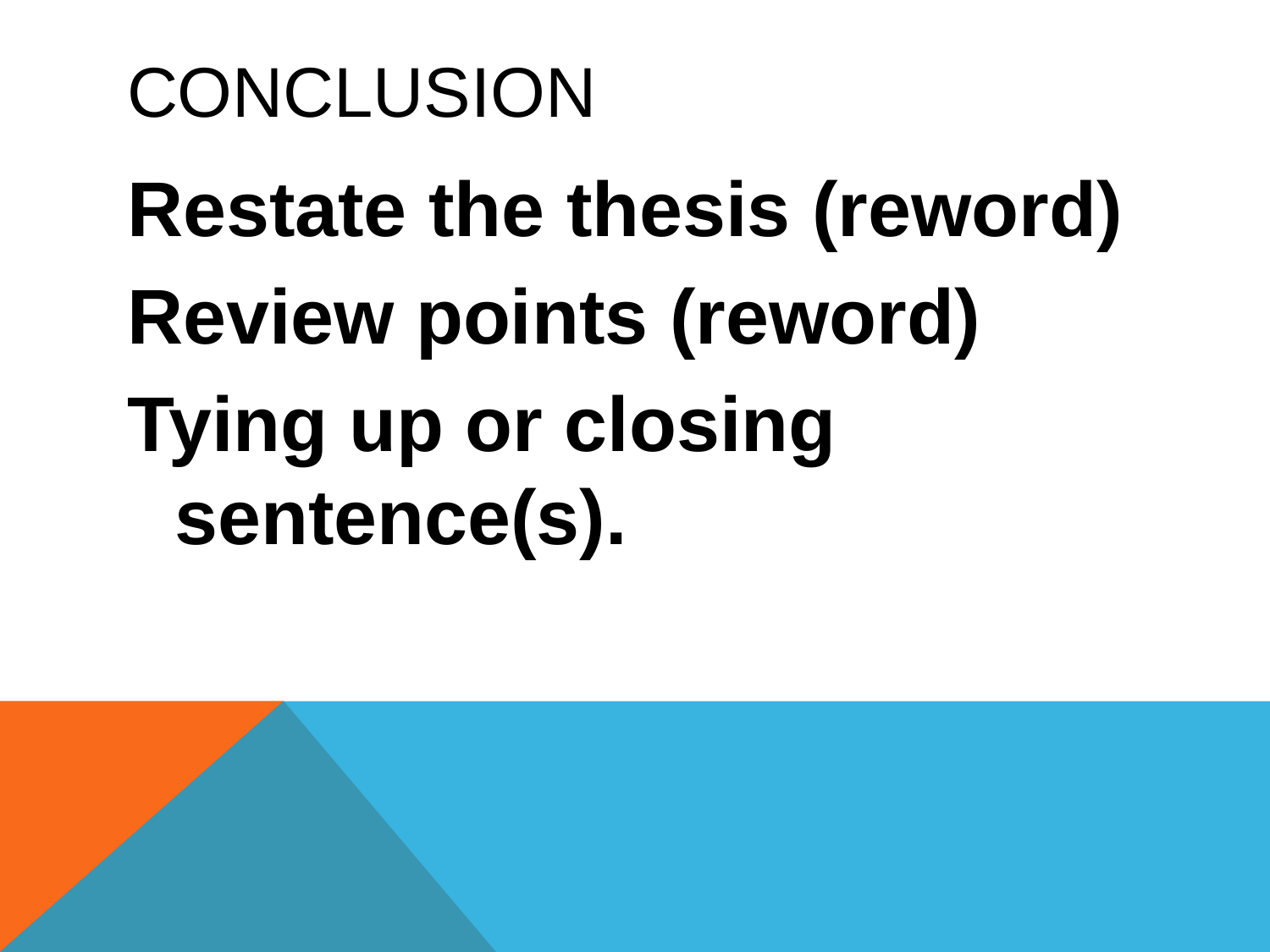

# Conclusion
Restate the thesis (reword)
Review points (reword)
Tying up or closing sentence(s).